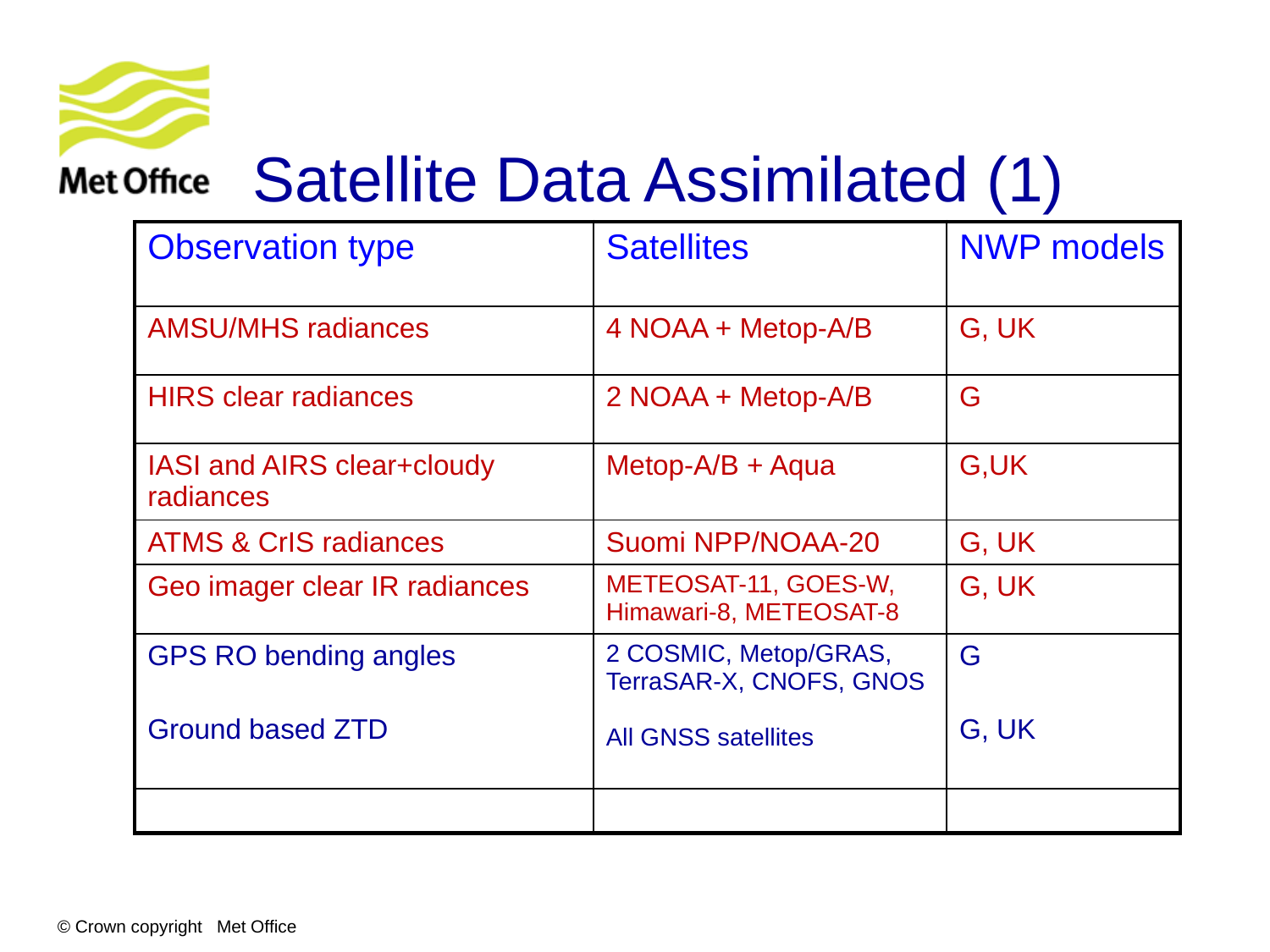

# Satellite Data Assimilated (1)
| Observation type | Satellites | NWP models |
| --- | --- | --- |
| AMSU/MHS radiances | 4 NOAA + Metop-A/B | G, UK |
| HIRS clear radiances | 2 NOAA + Metop-A/B | G |
| IASI and AIRS clear+cloudy radiances | Metop-A/B + Aqua | G,UK |
| ATMS & CrIS radiances | Suomi NPP/NOAA-20 | G, UK |
| Geo imager clear IR radiances | METEOSAT-11, GOES-W, Himawari-8, METEOSAT-8 | G, UK |
| GPS RO bending angles Ground based ZTD | 2 COSMIC, Metop/GRAS, TerraSAR-X, CNOFS, GNOS All GNSS satellites | G G, UK |
|  |  |  |